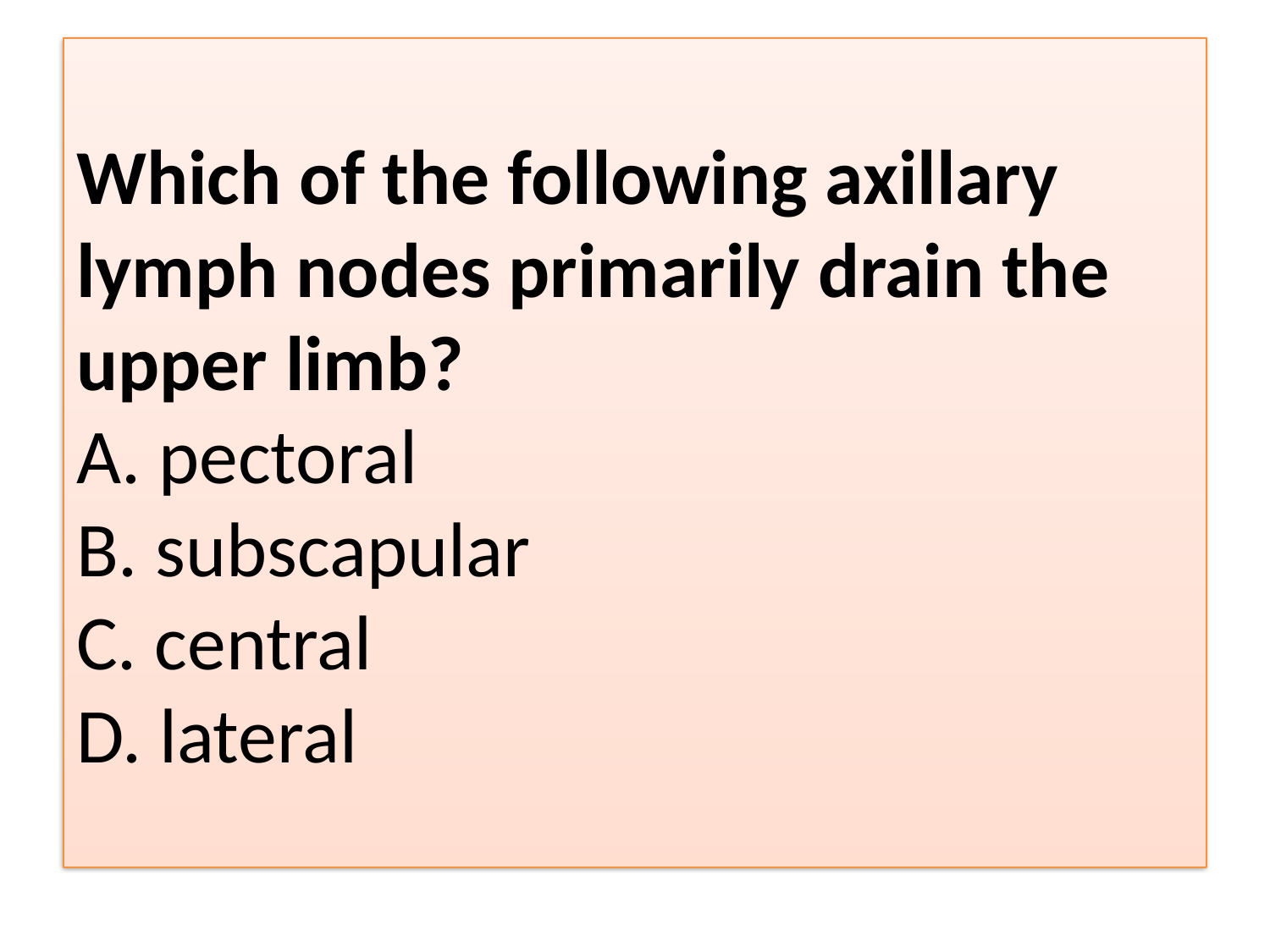

# Which of the following axillary lymph nodes primarily drain the upper limb? A. pectoral B. subscapular C. central D. lateral